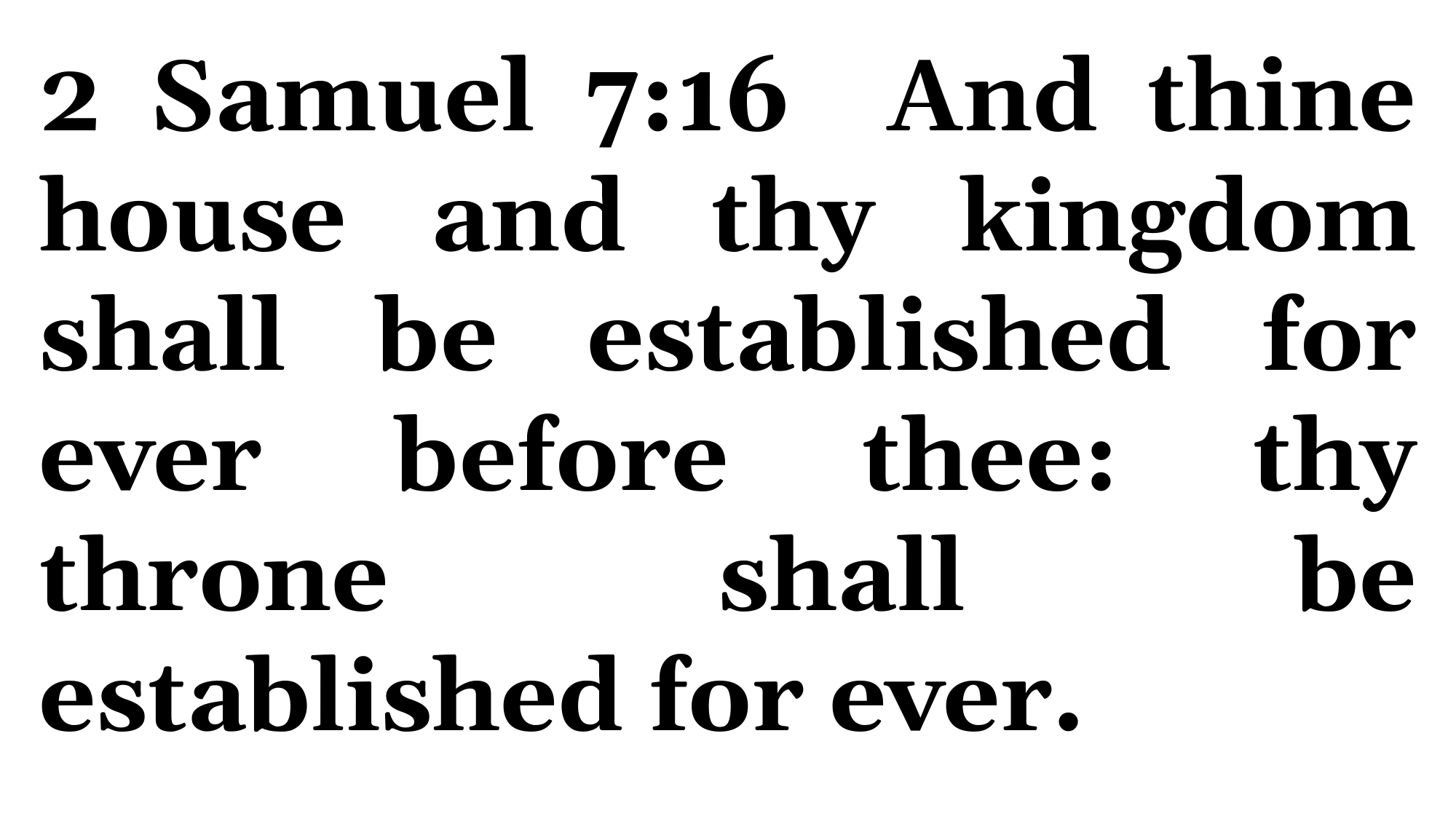

2 Samuel 7:16  And thine house and thy kingdom shall be established for ever before thee: thy throne shall be established for ever.